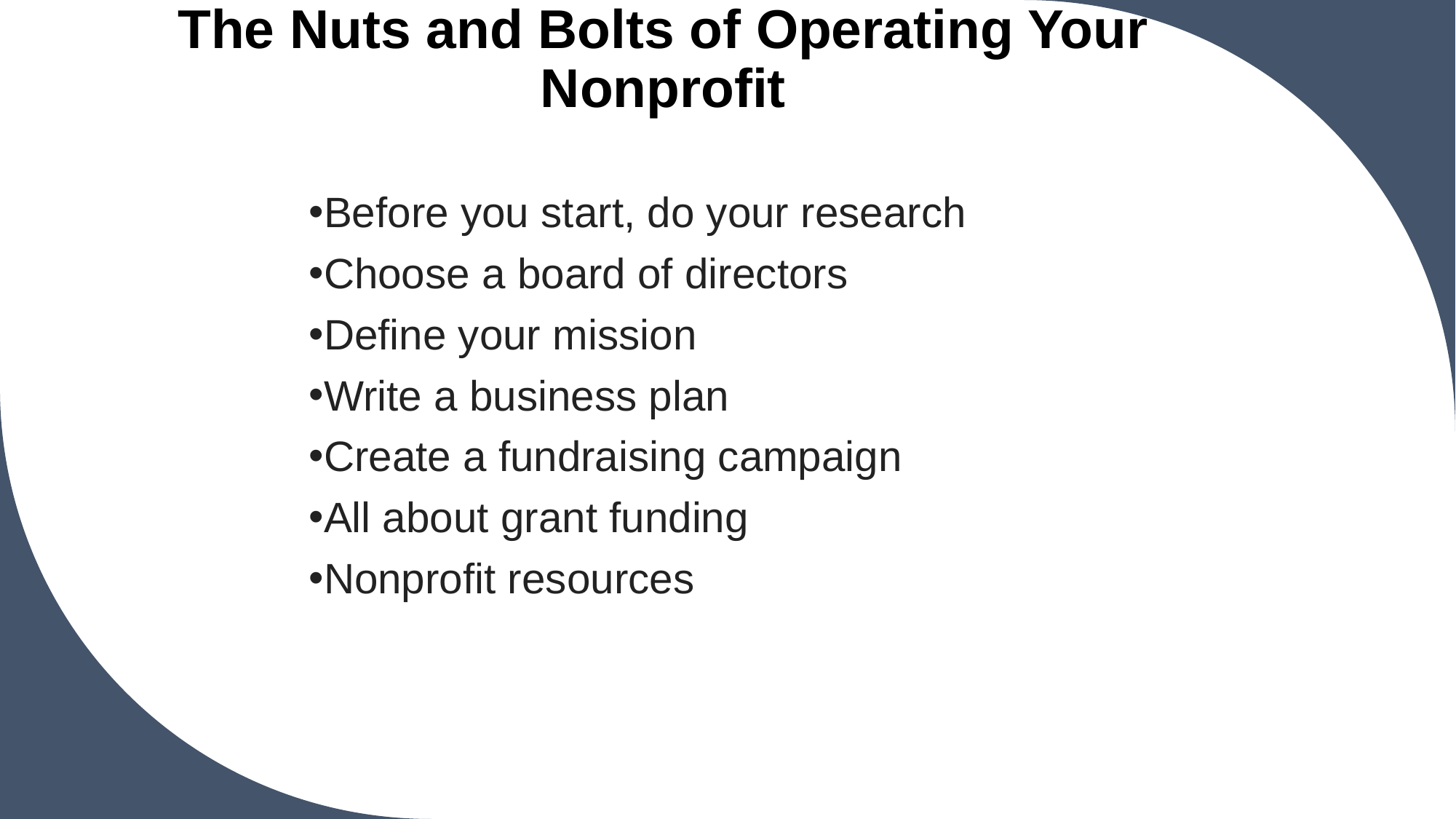

# Part 2 The Nuts and Bolts of Operating Your Nonprofit
Before you start, do your research
Choose a board of directors
Define your mission
Write a business plan
Create a fundraising campaign
All about grant funding
Nonprofit resources